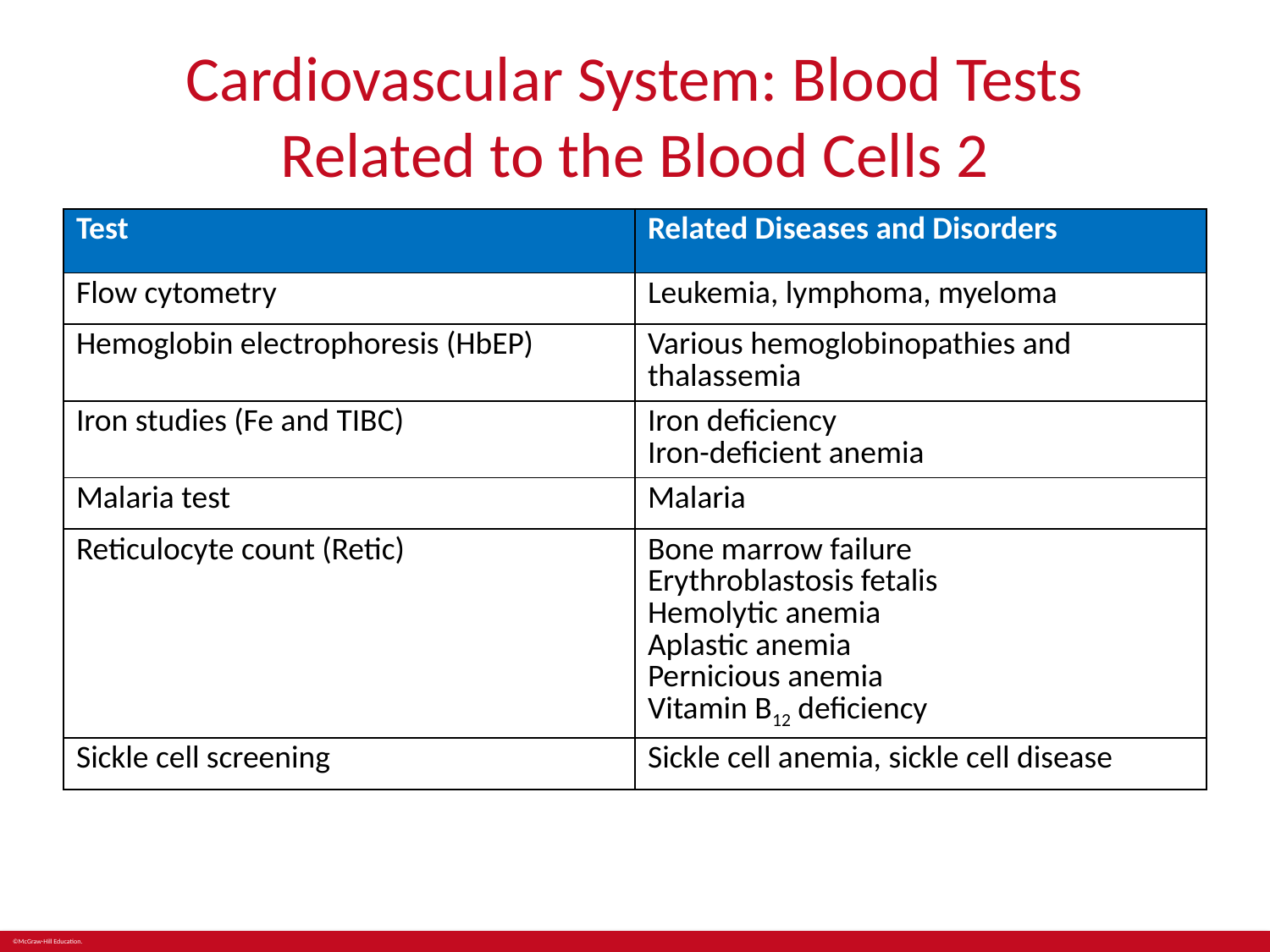

# Cardiovascular System: Blood Tests Related to the Blood Cells 2
| Test | Related Diseases and Disorders |
| --- | --- |
| Flow cytometry | Leukemia, lymphoma, myeloma |
| Hemoglobin electrophoresis (HbEP) | Various hemoglobinopathies and thalassemia |
| Iron studies (Fe and TIBC) | Iron deficiency Iron-deficient anemia |
| Malaria test | Malaria |
| Reticulocyte count (Retic) | Bone marrow failure Erythroblastosis fetalis Hemolytic anemia Aplastic anemia Pernicious anemia Vitamin B12 deficiency |
| Sickle cell screening | Sickle cell anemia, sickle cell disease |